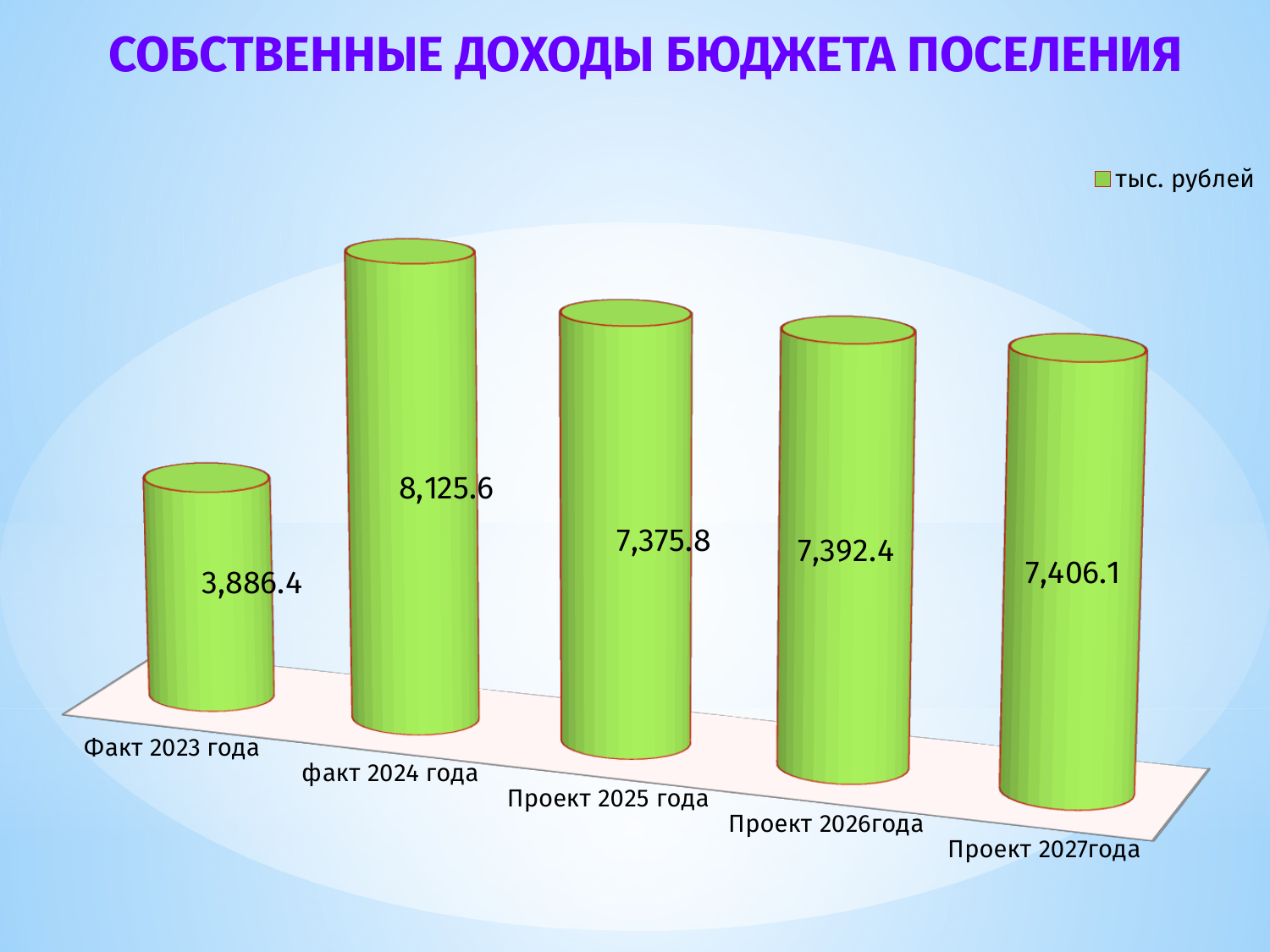

# СОБСТВЕННЫЕ ДОХОДЫ БЮДЖЕТА ПОСЕЛЕНИЯ

[unsupported chart]